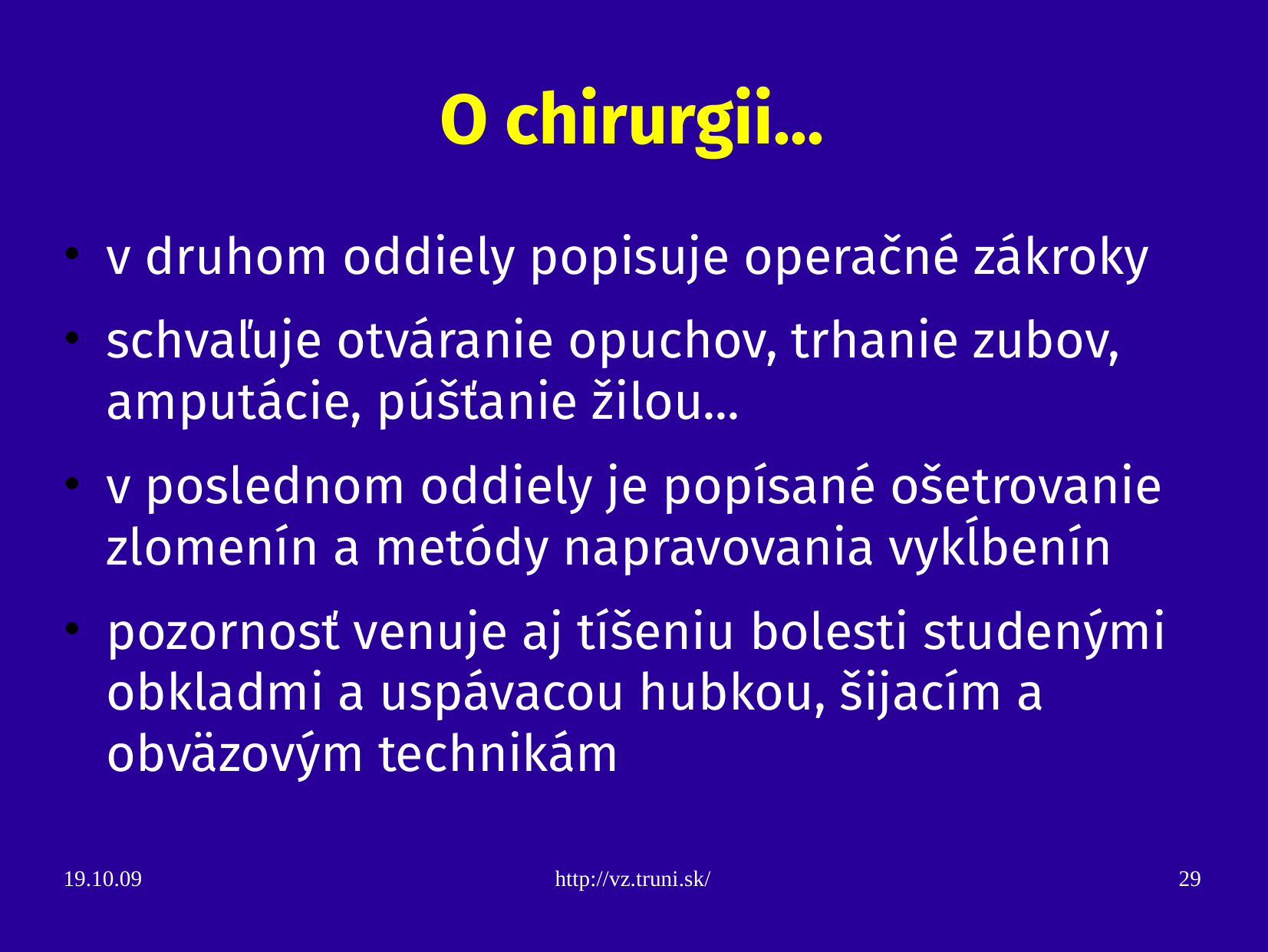

O chirurgii...
v druhom oddiely popisuje operačné zákroky
schvaľuje otváranie opuchov, trhanie zubov, amputácie, púšťanie žilou...
v poslednom oddiely je popísané ošetrovanie zlomenín a metódy napravovania vykĺbenín
pozornosť venuje aj tíšeniu bolesti studenými obkladmi a uspávacou hubkou, šijacím a obväzovým technikám

19.10.09
http://vz.truni.sk/
29